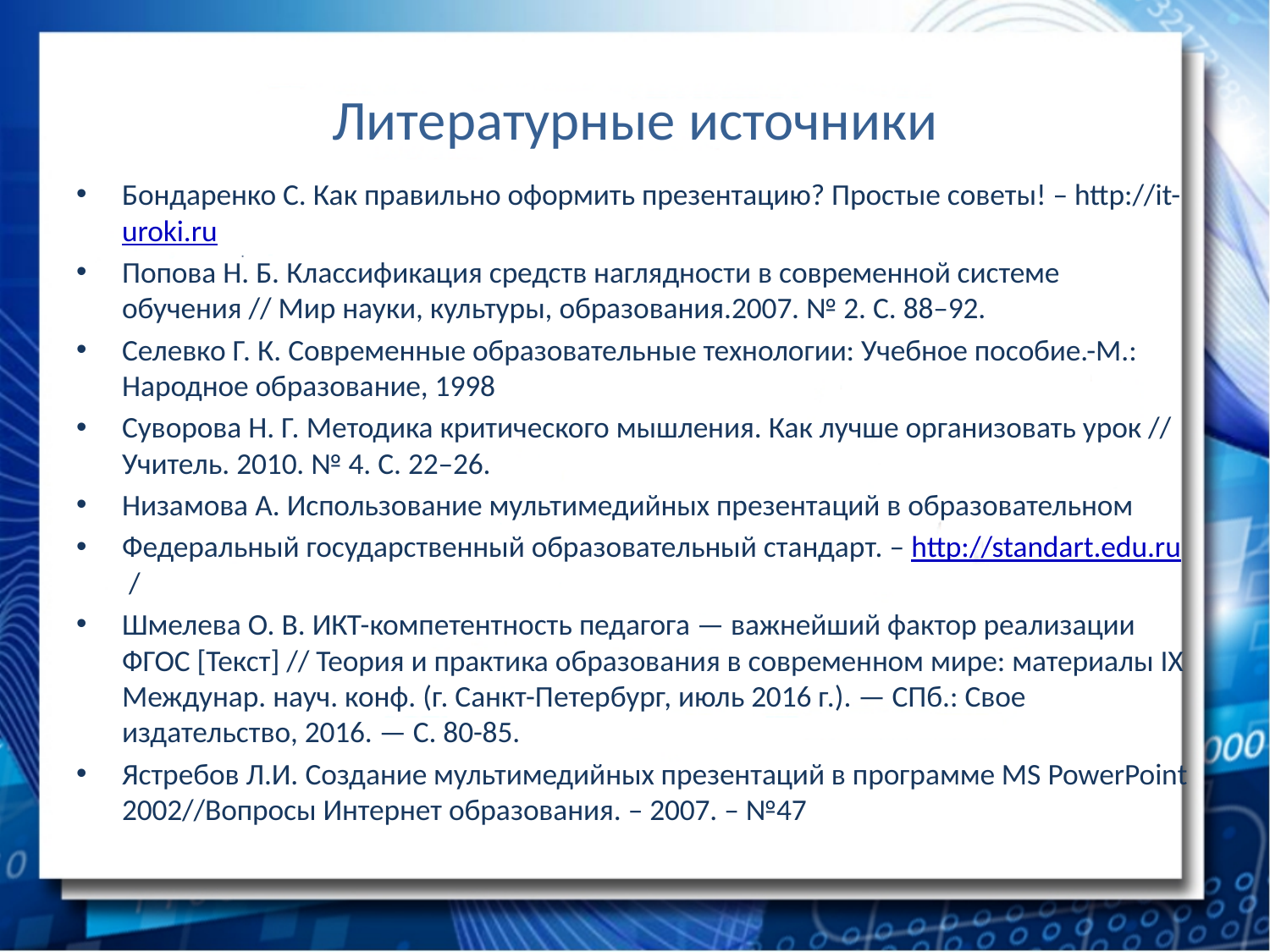

# Литературные источники
Бондаренко С. Как правильно оформить презентацию? Простые советы! – http://it- uroki.ru
Попова Н. Б. Классификация средств наглядности в современной системе обучения // Мир науки, культуры, образования.2007. № 2. С. 88–92.
Селевко Г. К. Современные образовательные технологии: Учебное пособие.-М.: Народное образование, 1998
Суворова Н. Г. Методика критического мышления. Как лучше организовать урок // Учитель. 2010. № 4. С. 22–26.
Низамова А. Использование мультимедийных презентаций в образовательном
Федеральный государственный образовательный стандарт. – http://standart.edu.ru /
Шмелева О. В. ИКТ-компетентность педагога — важнейший фактор реализации ФГОС [Текст] // Теория и практика образования в современном мире: материалы IX Междунар. науч. конф. (г. Санкт-Петербург, июль 2016 г.). — СПб.: Свое издательство, 2016. — С. 80-85.
Ястребов Л.И. Создание мультимедийных презентаций в программе MS PowerPoint 2002//Вопросы Интернет образования. – 2007. – №47